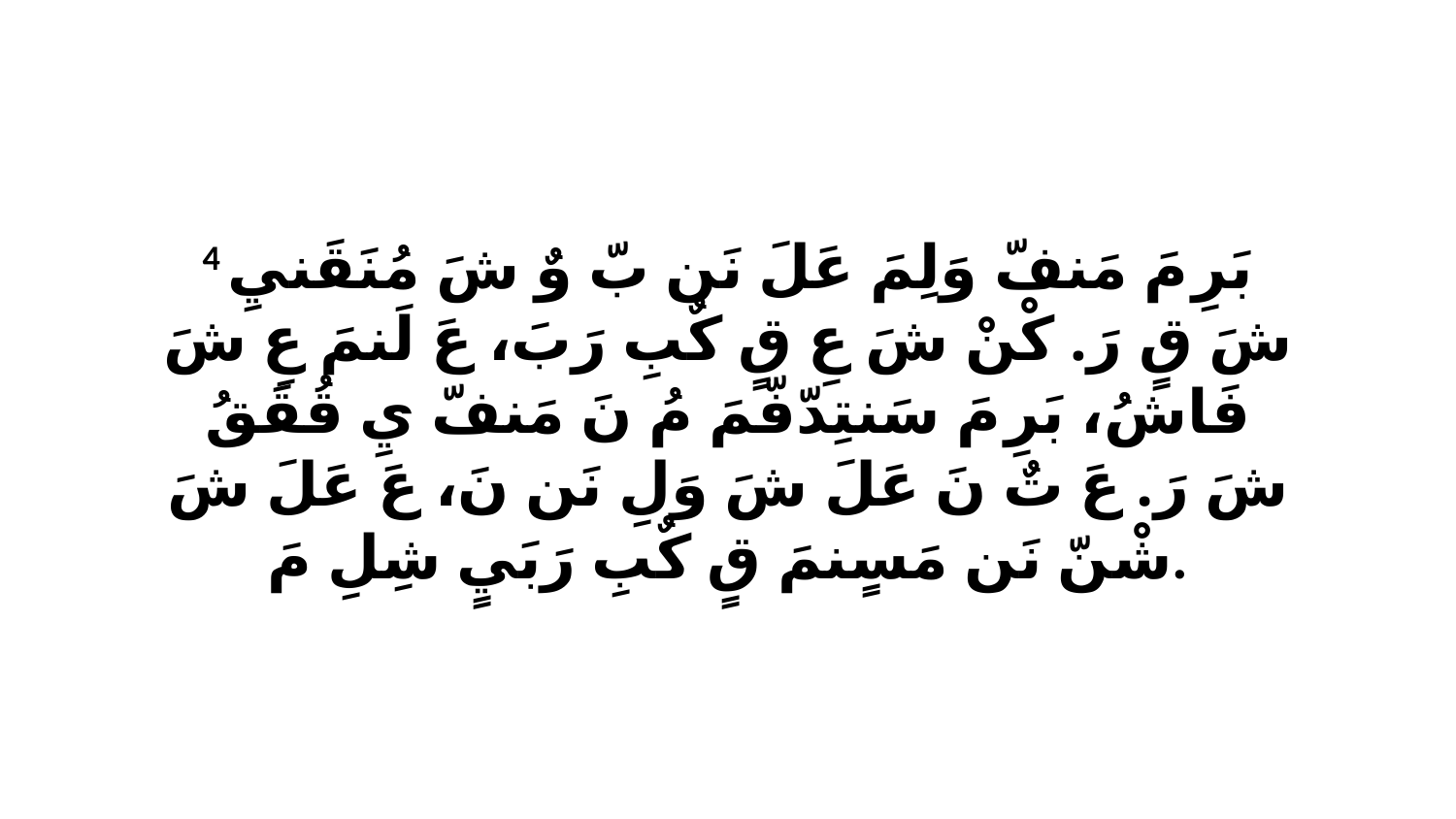

4 بَرِ مَ مَنفّ وَلِمَ عَلَ نَن بّ وٌ شَ مُنَقَنيِ شَ قٍ رَ. كْنْ شَ عِ قٍ كٌبِ رَبَ، عَ لَنمَ عِ شَ فَاشُ، بَرِ مَ سَنتِدّفّمَ مُ نَ مَنفّ يِ قُقَقُ شَ رَ. عَ تٌ نَ عَلَ شَ وَلِ نَن نَ، عَ عَلَ شَ شْنّ نَن مَسٍنمَ قٍ كٌبِ رَبَيٍ شِلِ مَ.